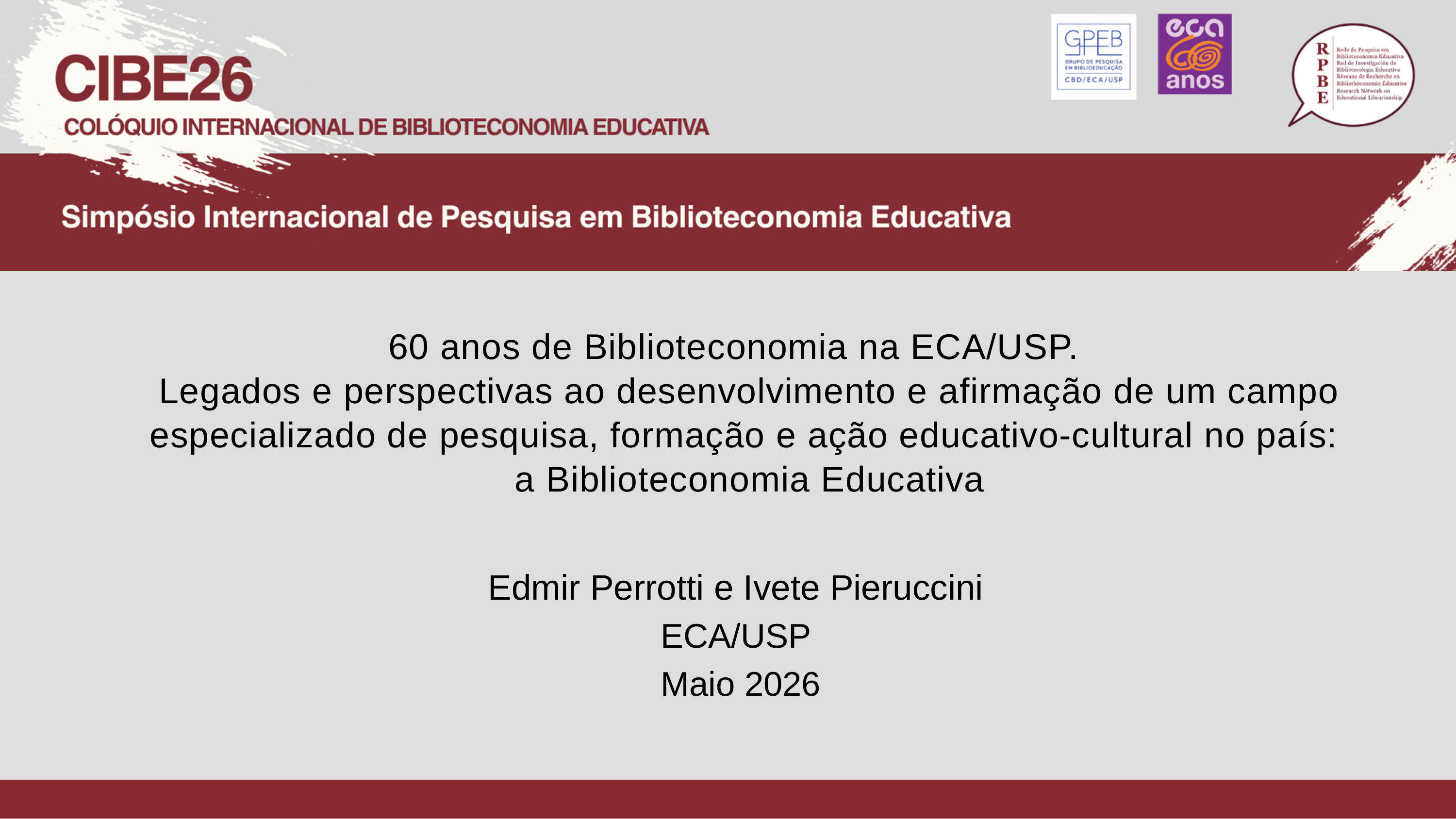

60 anos de Biblioteconomia na ECA/USP.
Legados e perspectivas ao desenvolvimento e afirmação de um campo especializado de pesquisa, formação e ação educativo-cultural no país:
a Biblioteconomia Educativa

Edmir Perrotti e Ivete Pieruccini
ECA/USP
 Maio 2026